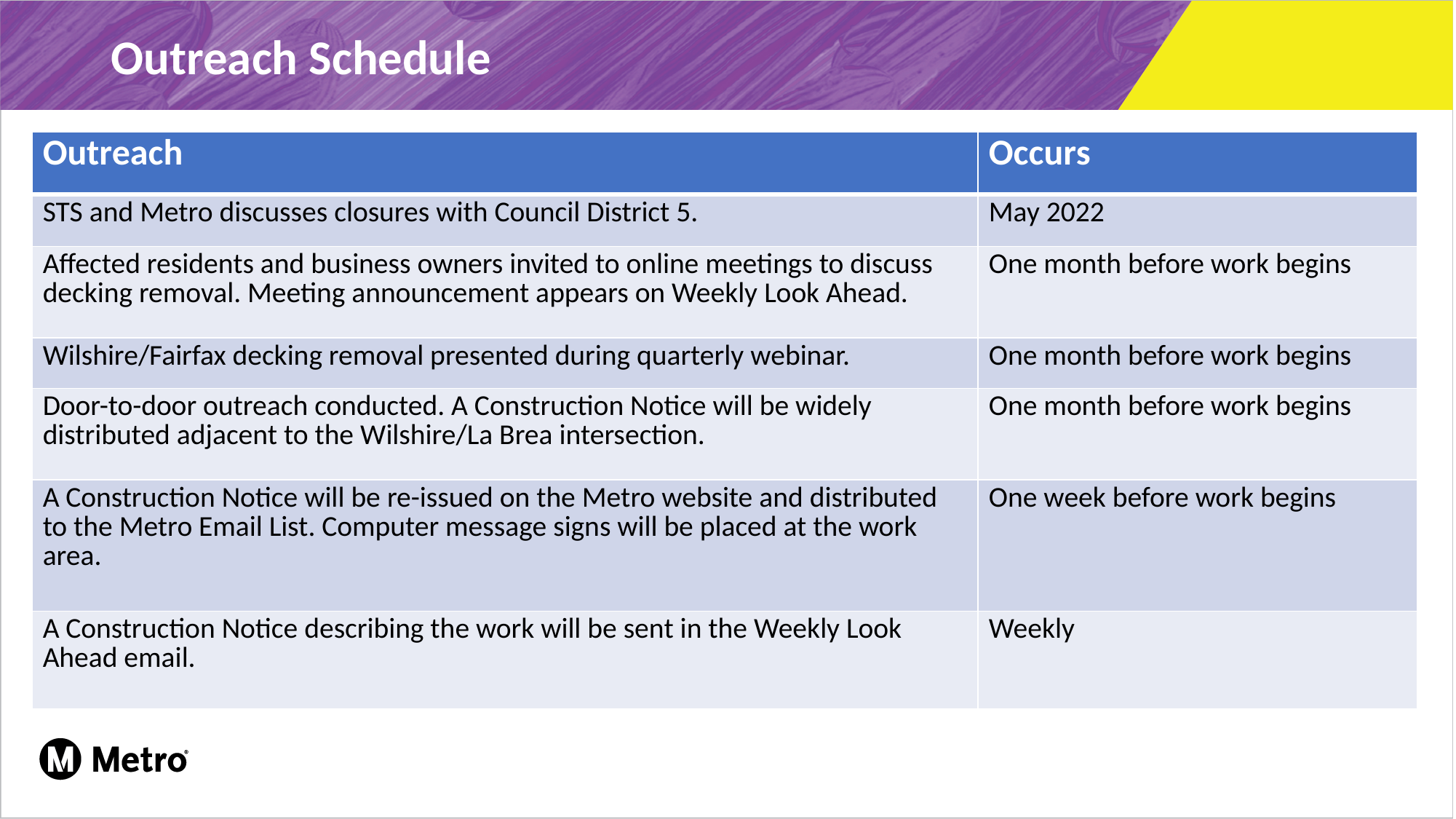

# Outreach Schedule
| Outreach | Occurs |
| --- | --- |
| STS and Metro discusses closures with Council District 5. | May 2022 |
| Affected residents and business owners invited to online meetings to discuss decking removal. Meeting announcement appears on Weekly Look Ahead. | One month before work begins |
| Wilshire/Fairfax decking removal presented during quarterly webinar. | One month before work begins |
| Door-to-door outreach conducted. A Construction Notice will be widely distributed adjacent to the Wilshire/La Brea intersection. | One month before work begins |
| A Construction Notice will be re-issued on the Metro website and distributed to the Metro Email List. Computer message signs will be placed at the work area. | One week before work begins |
| A Construction Notice describing the work will be sent in the Weekly Look Ahead email. | Weekly |